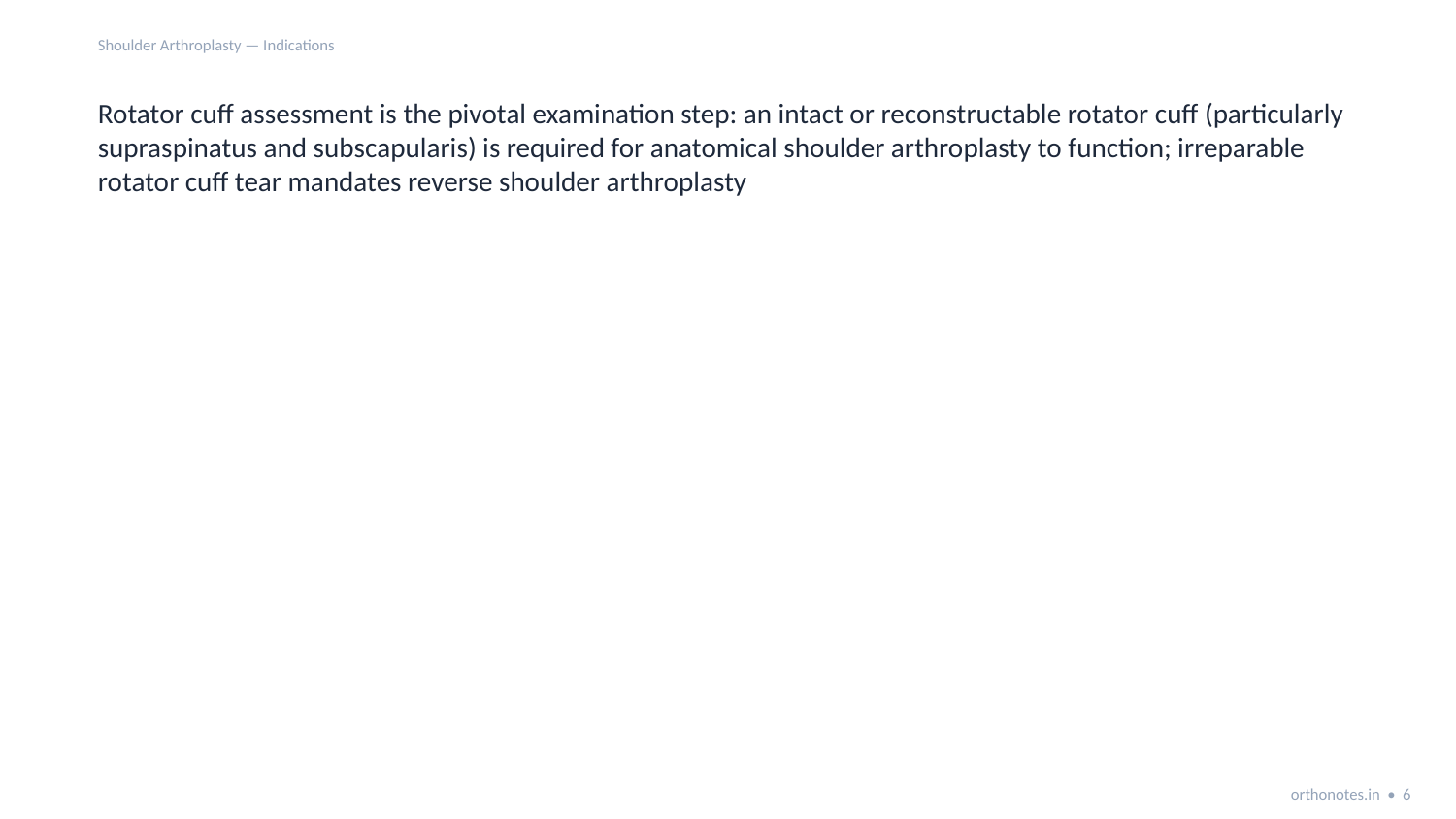

Shoulder Arthroplasty — Indications
Rotator cuff assessment is the pivotal examination step: an intact or reconstructable rotator cuff (particularly supraspinatus and subscapularis) is required for anatomical shoulder arthroplasty to function; irreparable rotator cuff tear mandates reverse shoulder arthroplasty
orthonotes.in  •  6